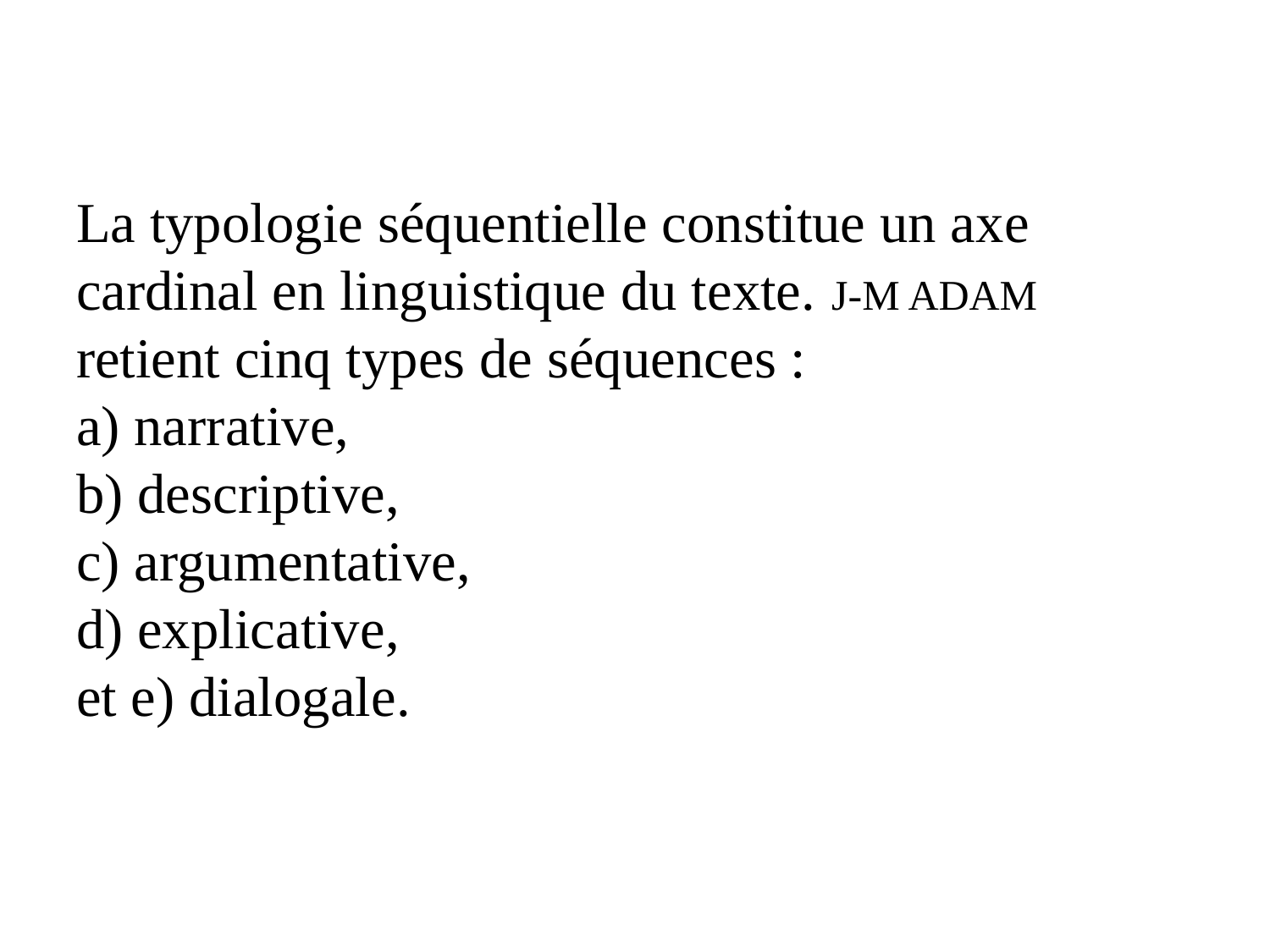

# La typologie séquentielle constitue un axe cardinal en linguistique du texte. J-M ADAM retient cinq types de séquences : a) narrative, b) descriptive, c) argumentative, d) explicative, et e) dialogale.